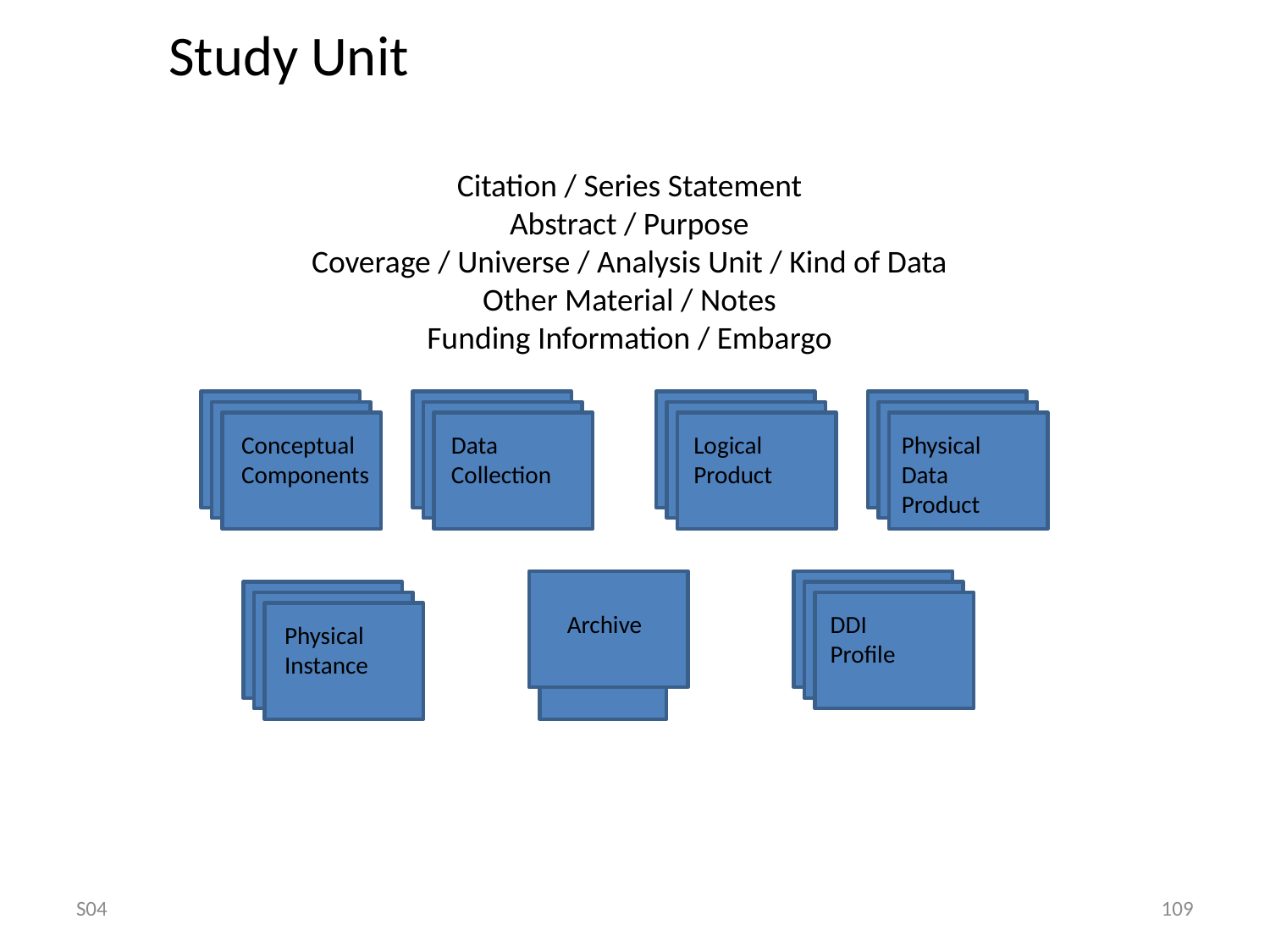

Study Unit

Citation / Series Statement
Abstract / Purpose
Coverage / Universe / Analysis Unit / Kind of Data
Other Material / Notes
Funding Information / Embargo

Conceptual
Components
Data
Collection
Logical
Product
Physical
Data
Product

Archive
DDI
Profile
Physical
Instance
S04
109